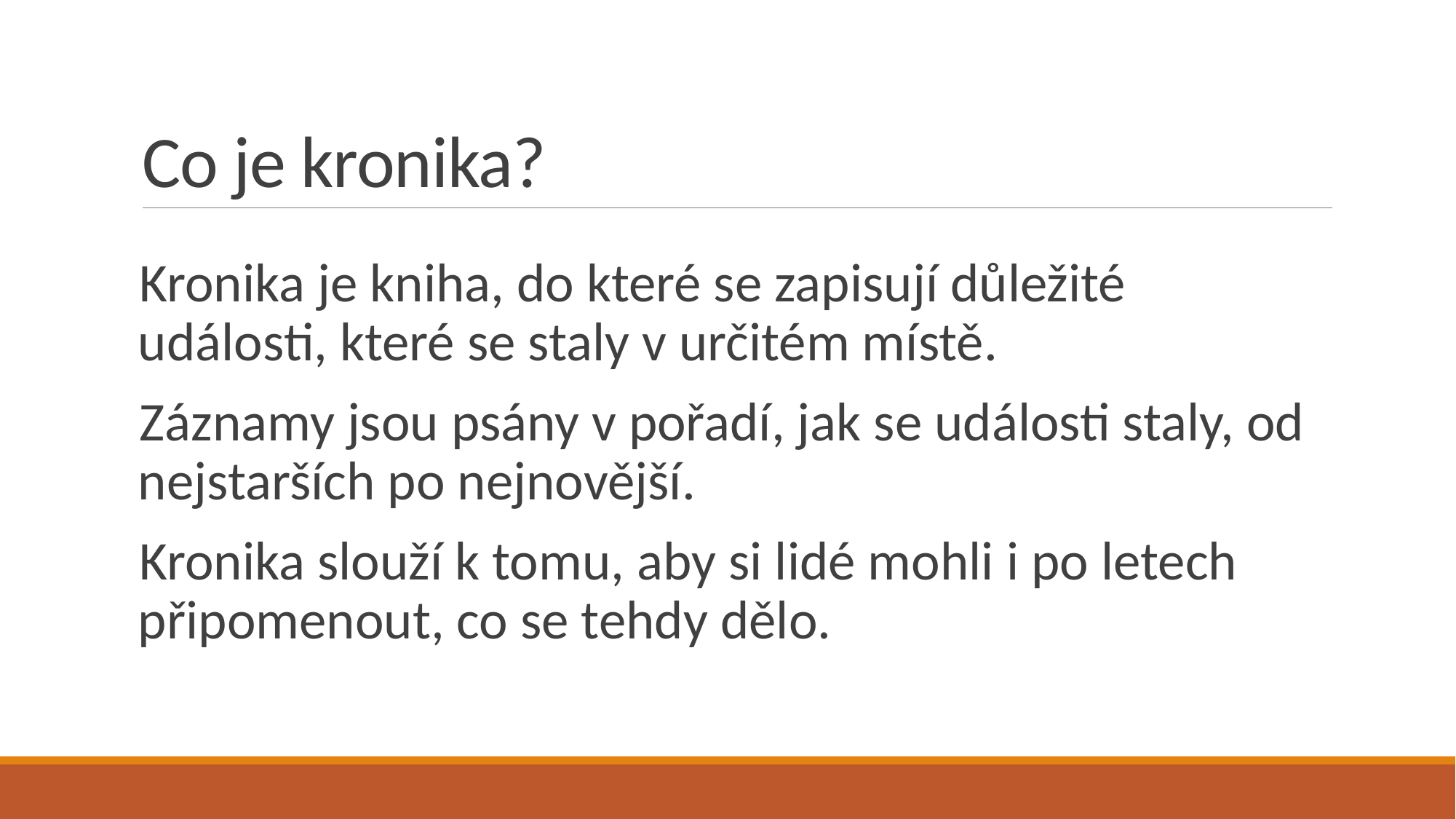

# Co je kronika?
Kronika je kniha, do které se zapisují důležité události, které se staly v určitém místě.
Záznamy jsou psány v pořadí, jak se události staly, od nejstarších po nejnovější.
Kronika slouží k tomu, aby si lidé mohli i po letech připomenout, co se tehdy dělo.